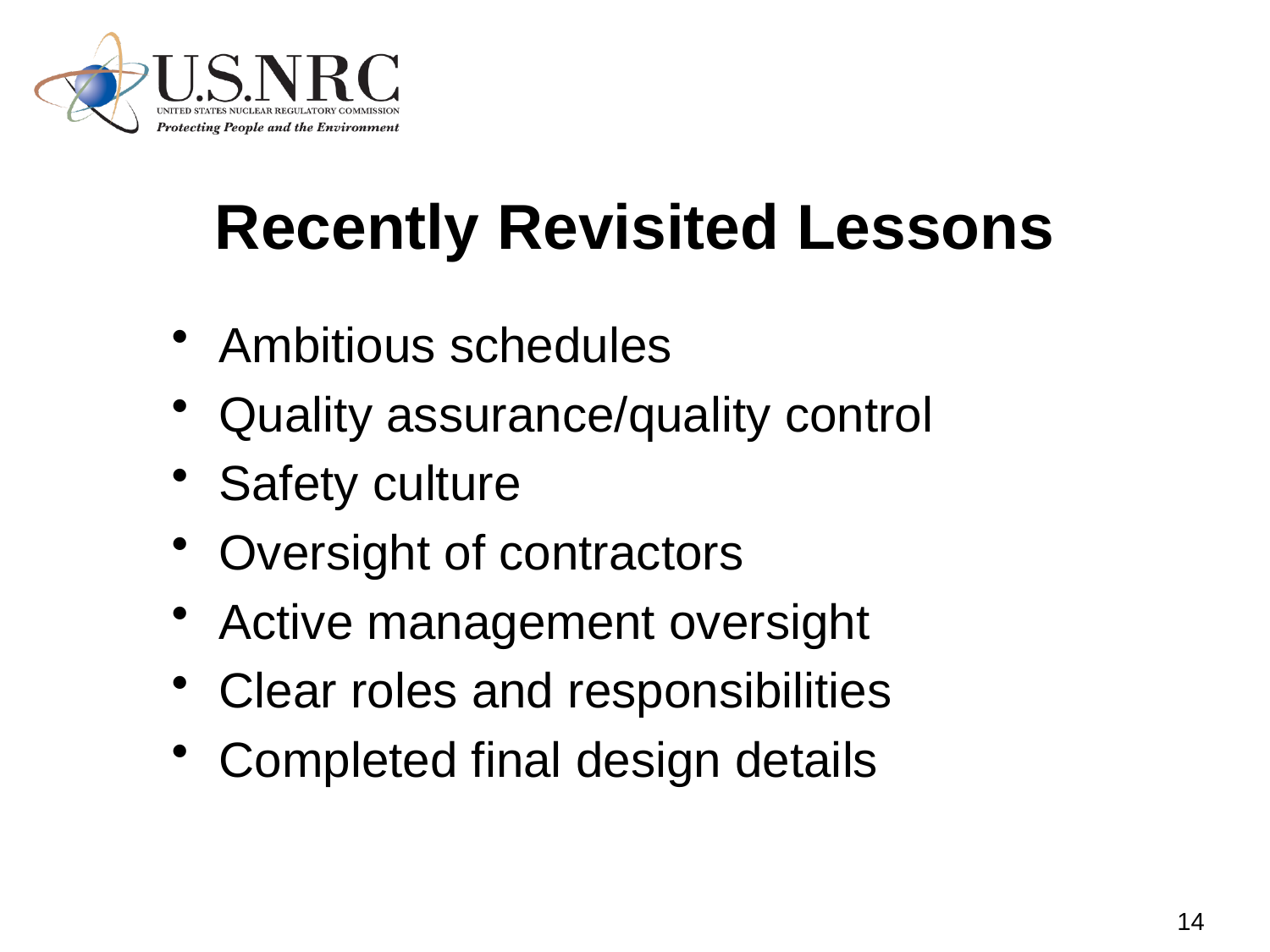

# Recently Revisited Lessons
Ambitious schedules
Quality assurance/quality control
Safety culture
Oversight of contractors
Active management oversight
Clear roles and responsibilities
Completed final design details
14